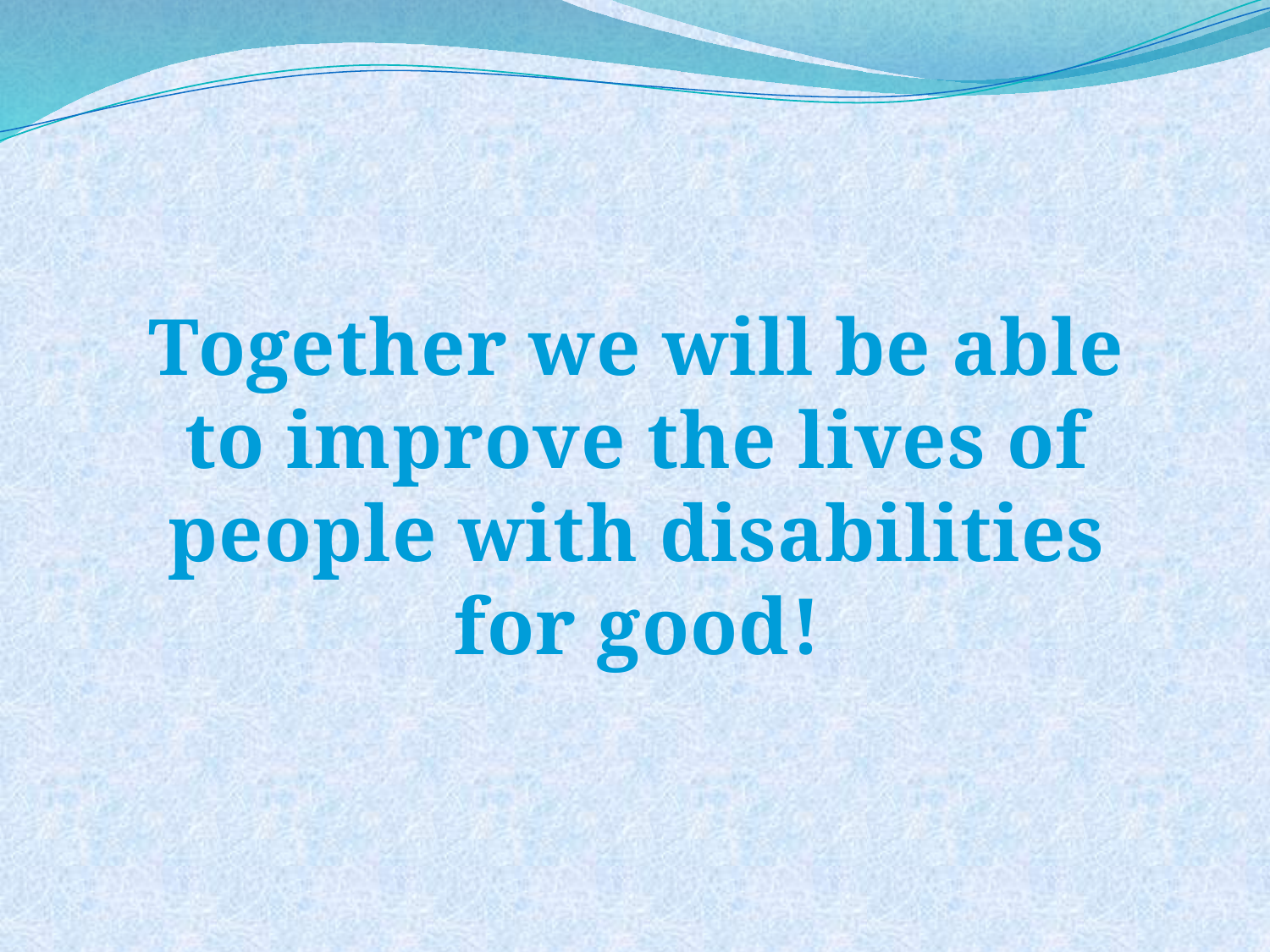

Together we will be able to improve the lives of people with disabilities for good!